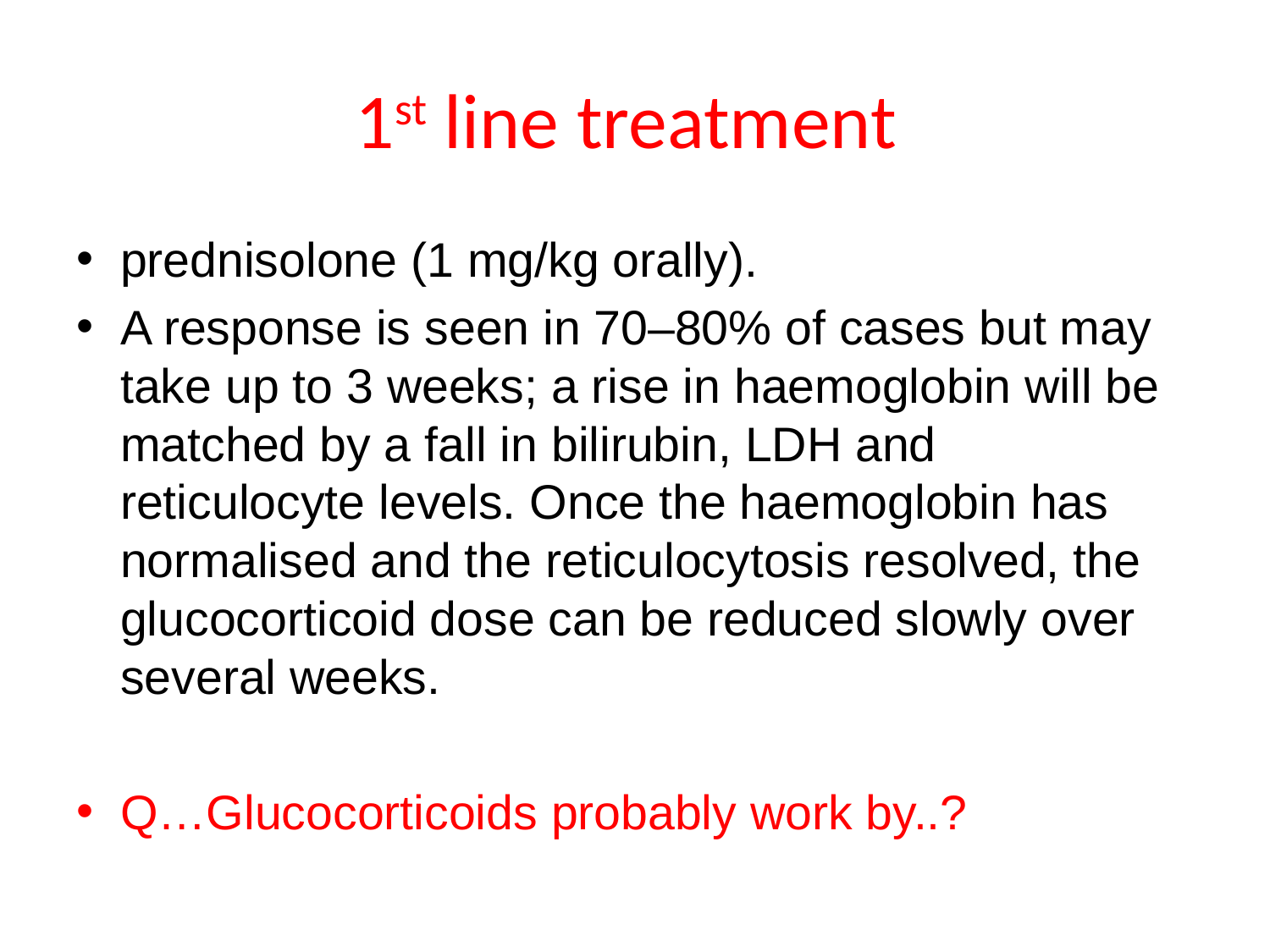

# 1st line treatment
prednisolone (1 mg/kg orally).
A response is seen in 70–80% of cases but may take up to 3 weeks; a rise in haemoglobin will be matched by a fall in bilirubin, LDH and reticulocyte levels. Once the haemoglobin has normalised and the reticulocytosis resolved, the glucocorticoid dose can be reduced slowly over several weeks.

Q…Glucocorticoids probably work by..?